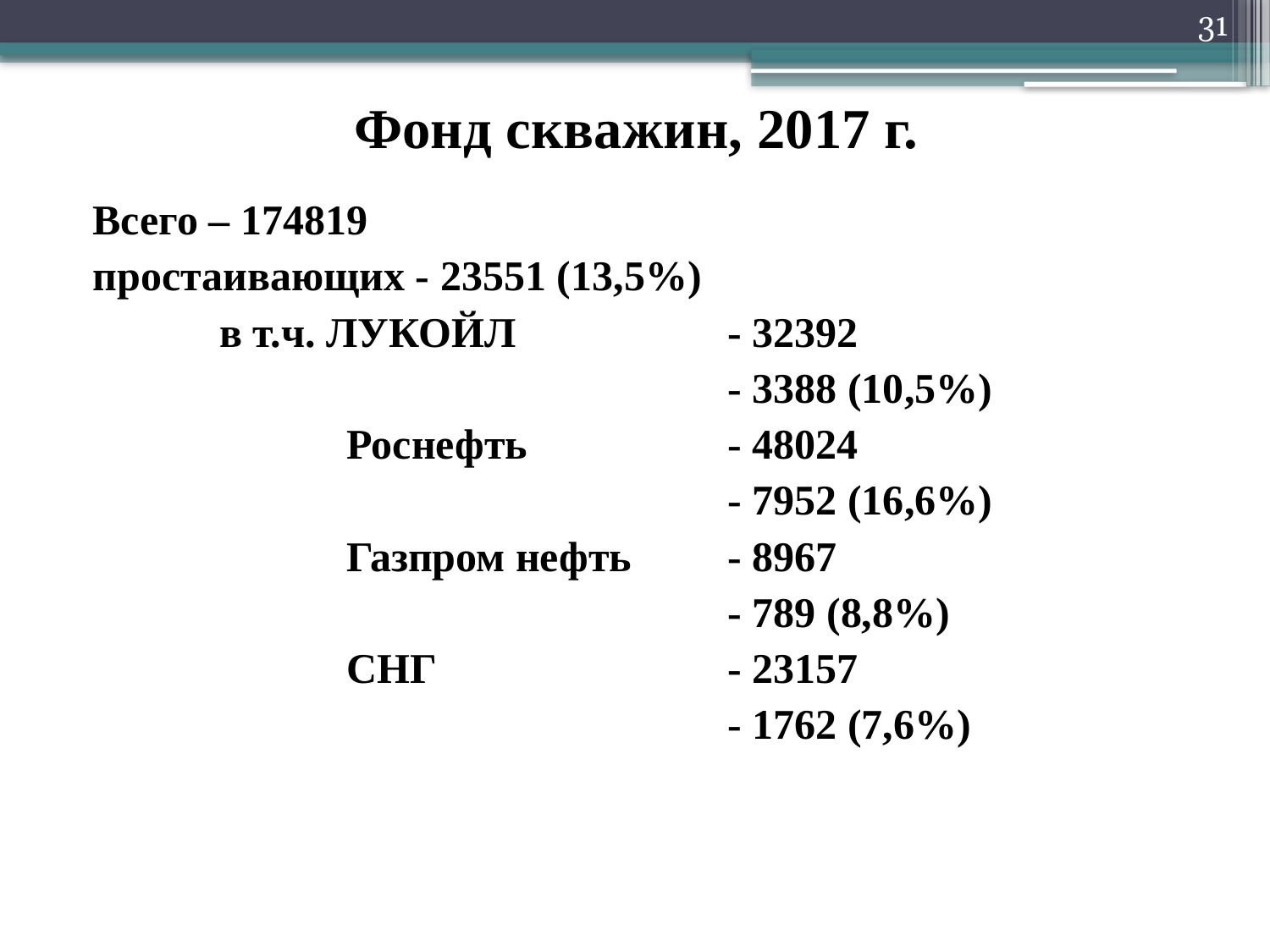

31
# Фонд скважин, 2017 г.
Всего – 174819
простаивающих - 23551 (13,5%)
	в т.ч. ЛУКОЙЛ		- 32392
					- 3388 (10,5%)
		Роснефть		- 48024
					- 7952 (16,6%)
		Газпром нефть	- 8967
					- 789 (8,8%)
		СНГ			- 23157
					- 1762 (7,6%)